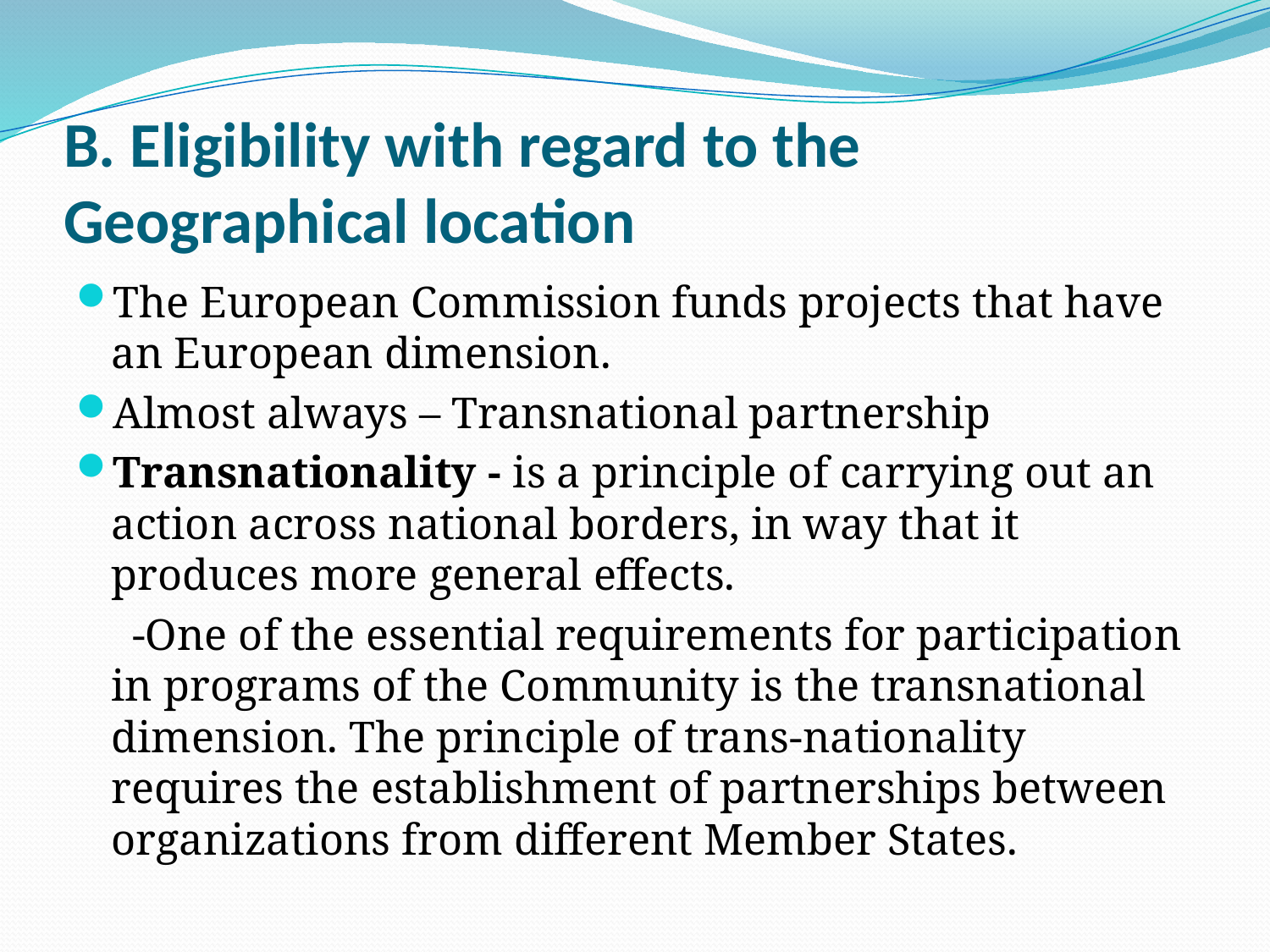

# B. Eligibility with regard to the Geographical location
The European Commission funds projects that have an European dimension.
Almost always – Transnational partnership
Transnationality - is a principle of carrying out an action across national borders, in way that it produces more general effects.
     -One of the essential requirements for participation in programs of the Community is the transnational dimension. The principle of trans-nationality requires the establishment of partnerships between organizations from different Member States.